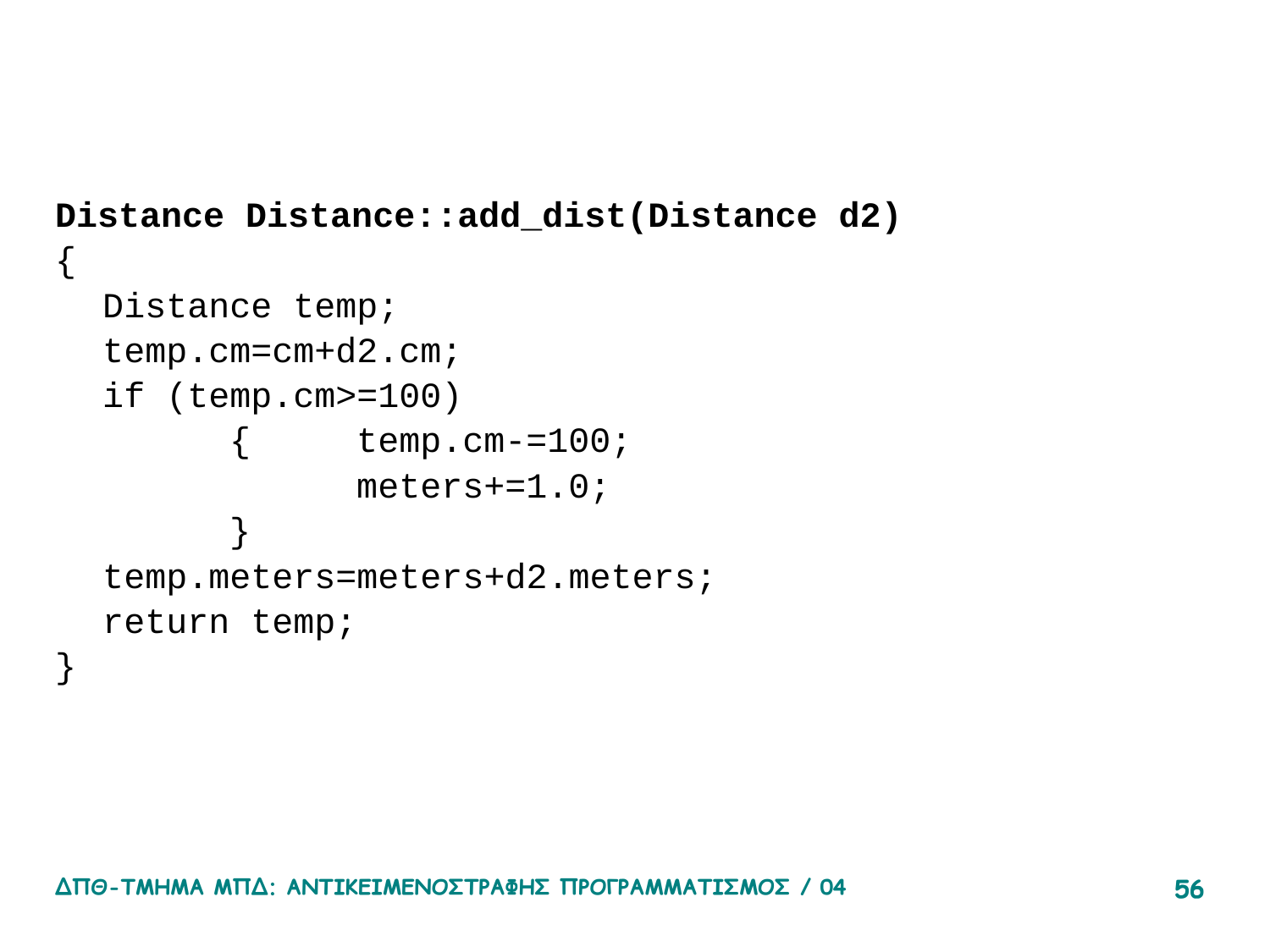

#
Distance Distance::add_dist(Distance d2)
{
	Distance temp;
	temp.cm=cm+d2.cm;
	if (temp.cm>=100)
		{	temp.cm-=100;
			meters+=1.0;
		}
	temp.meters=meters+d2.meters;
	return temp;
}
ΔΠΘ-ΤΜΗΜΑ ΜΠΔ: ΑΝΤΙΚΕΙΜΕΝΟΣΤΡΑΦΗΣ ΠΡΟΓΡΑΜΜΑΤΙΣΜΟΣ / 04
56